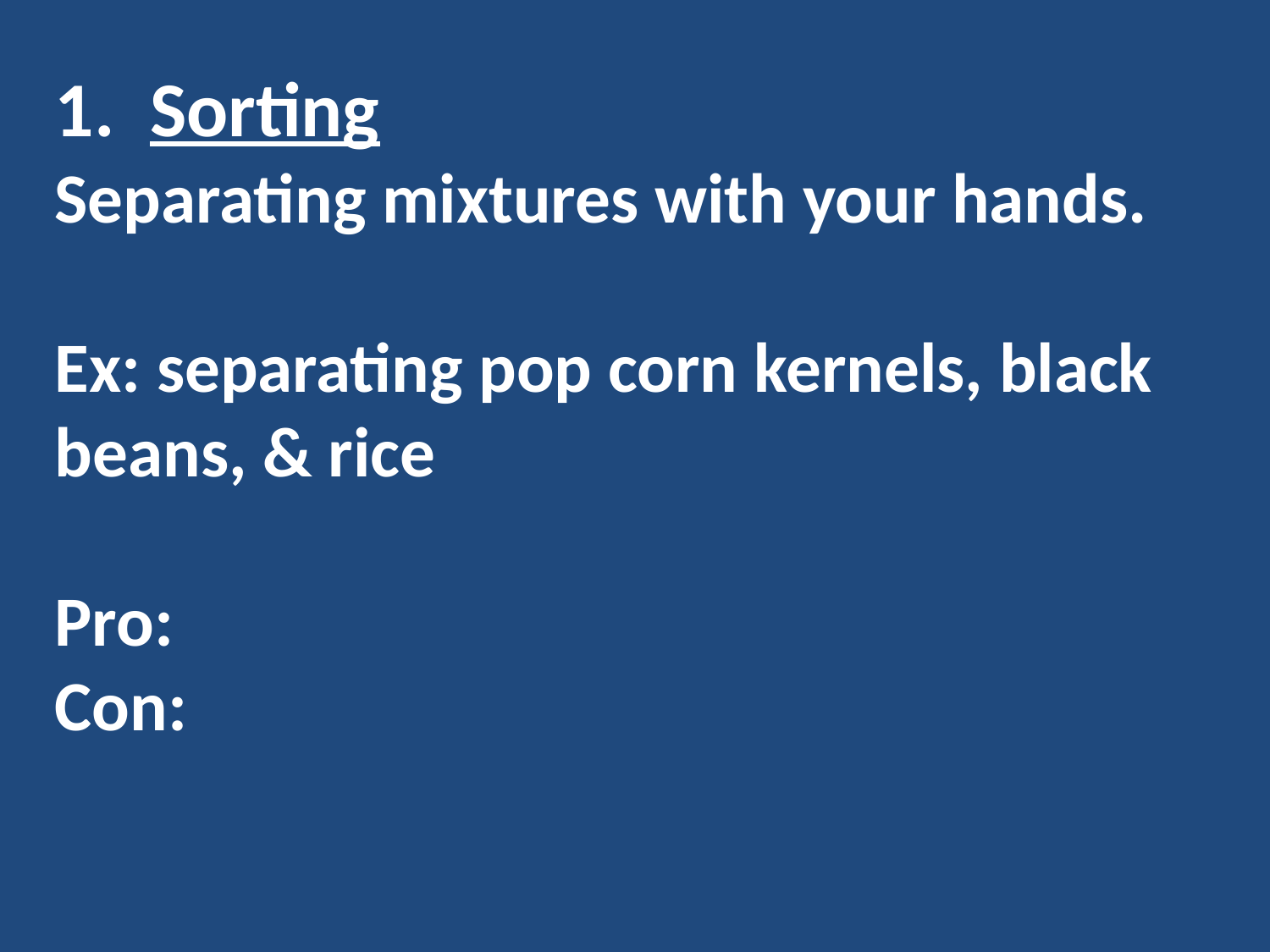

1.  Sorting
Separating mixtures with your hands.

Ex: separating pop corn kernels, black beans, & rice

Pro:
Con: